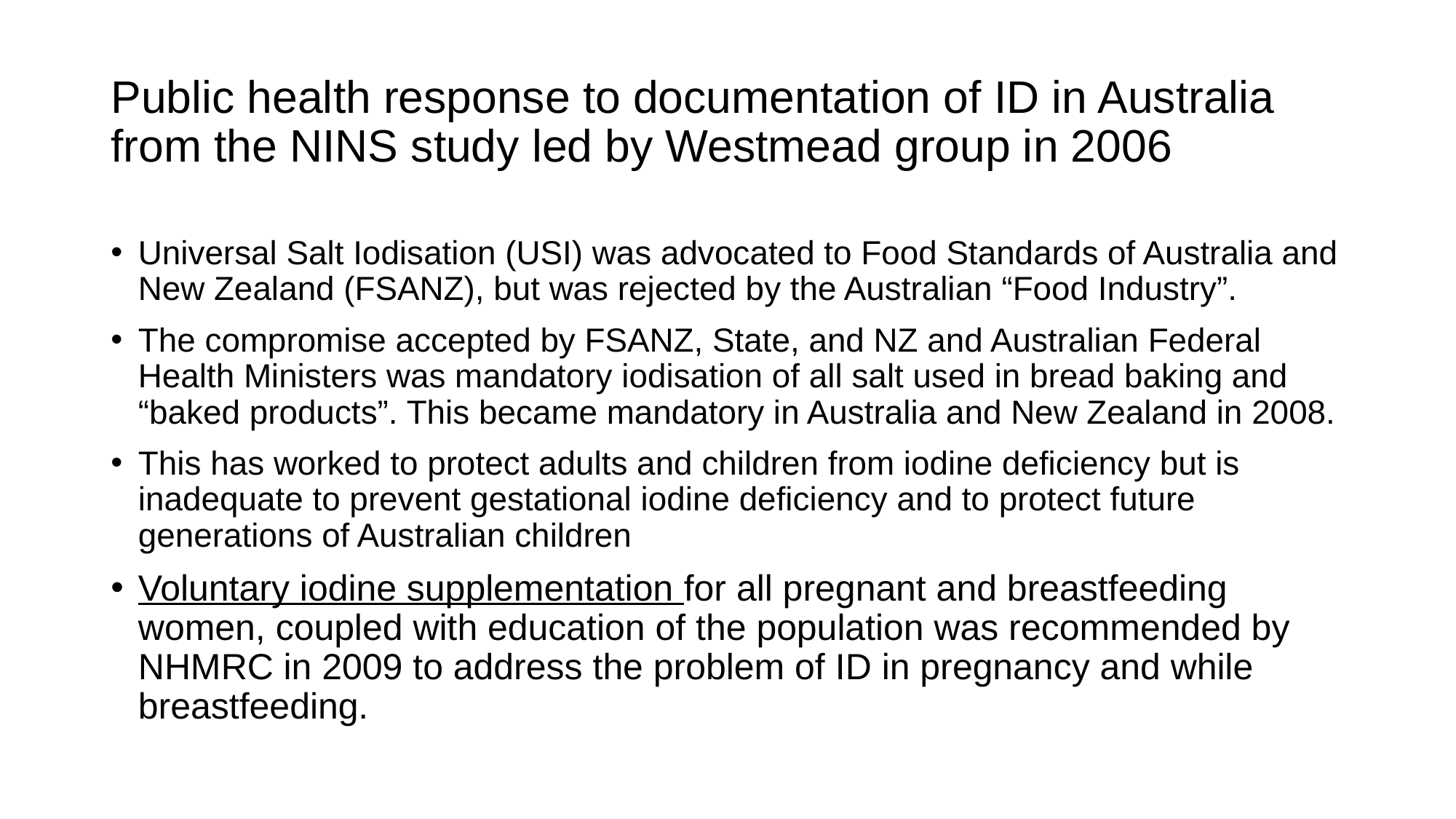

# Public health response to documentation of ID in Australia from the NINS study led by Westmead group in 2006
Universal Salt Iodisation (USI) was advocated to Food Standards of Australia and New Zealand (FSANZ), but was rejected by the Australian “Food Industry”.
The compromise accepted by FSANZ, State, and NZ and Australian Federal Health Ministers was mandatory iodisation of all salt used in bread baking and “baked products”. This became mandatory in Australia and New Zealand in 2008.
This has worked to protect adults and children from iodine deficiency but is inadequate to prevent gestational iodine deficiency and to protect future generations of Australian children
Voluntary iodine supplementation for all pregnant and breastfeeding women, coupled with education of the population was recommended by NHMRC in 2009 to address the problem of ID in pregnancy and while breastfeeding.